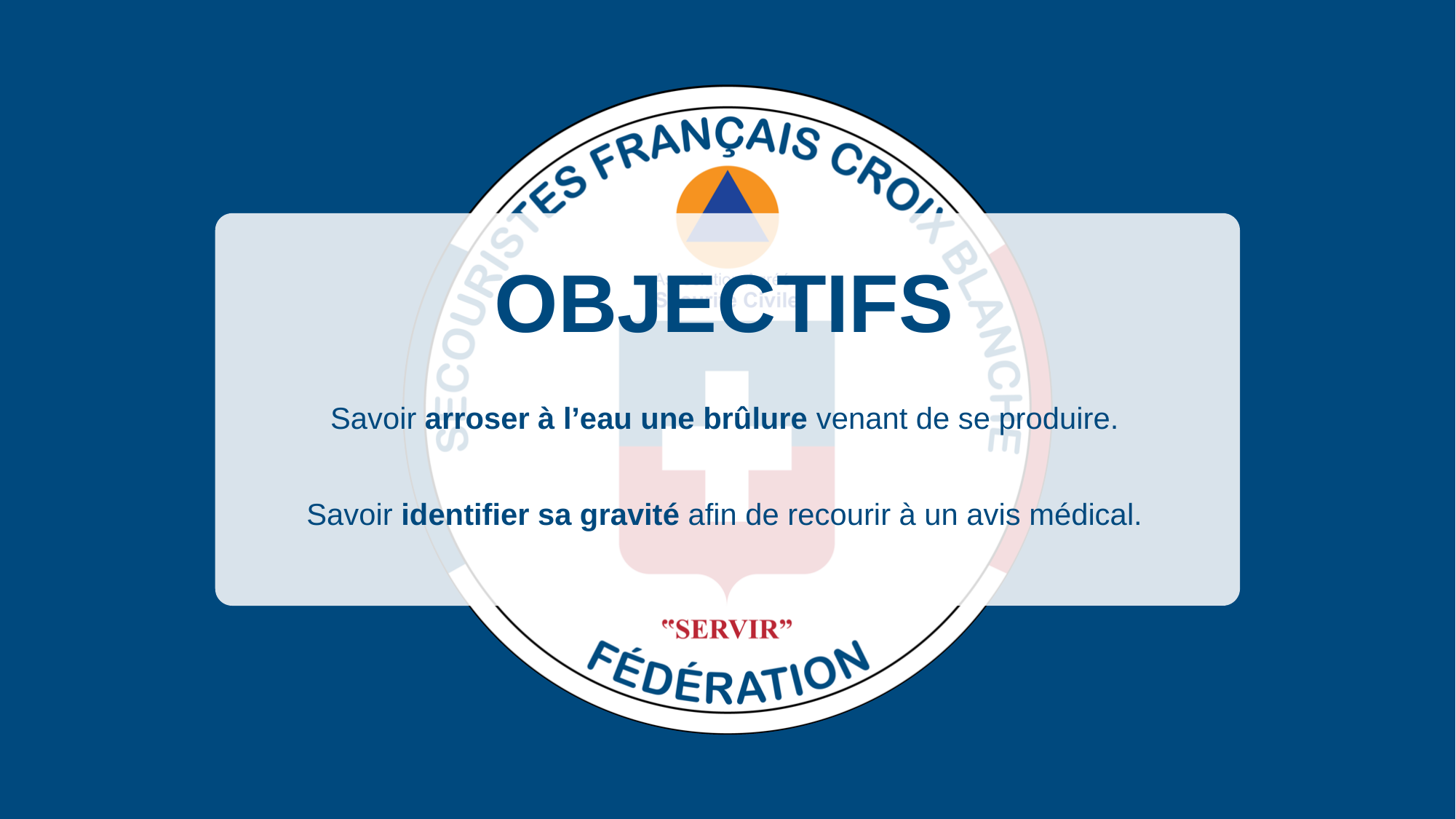

Savoir arroser à l’eau une brûlure venant de se produire.

Savoir identifier sa gravité afin de recourir à un avis médical.